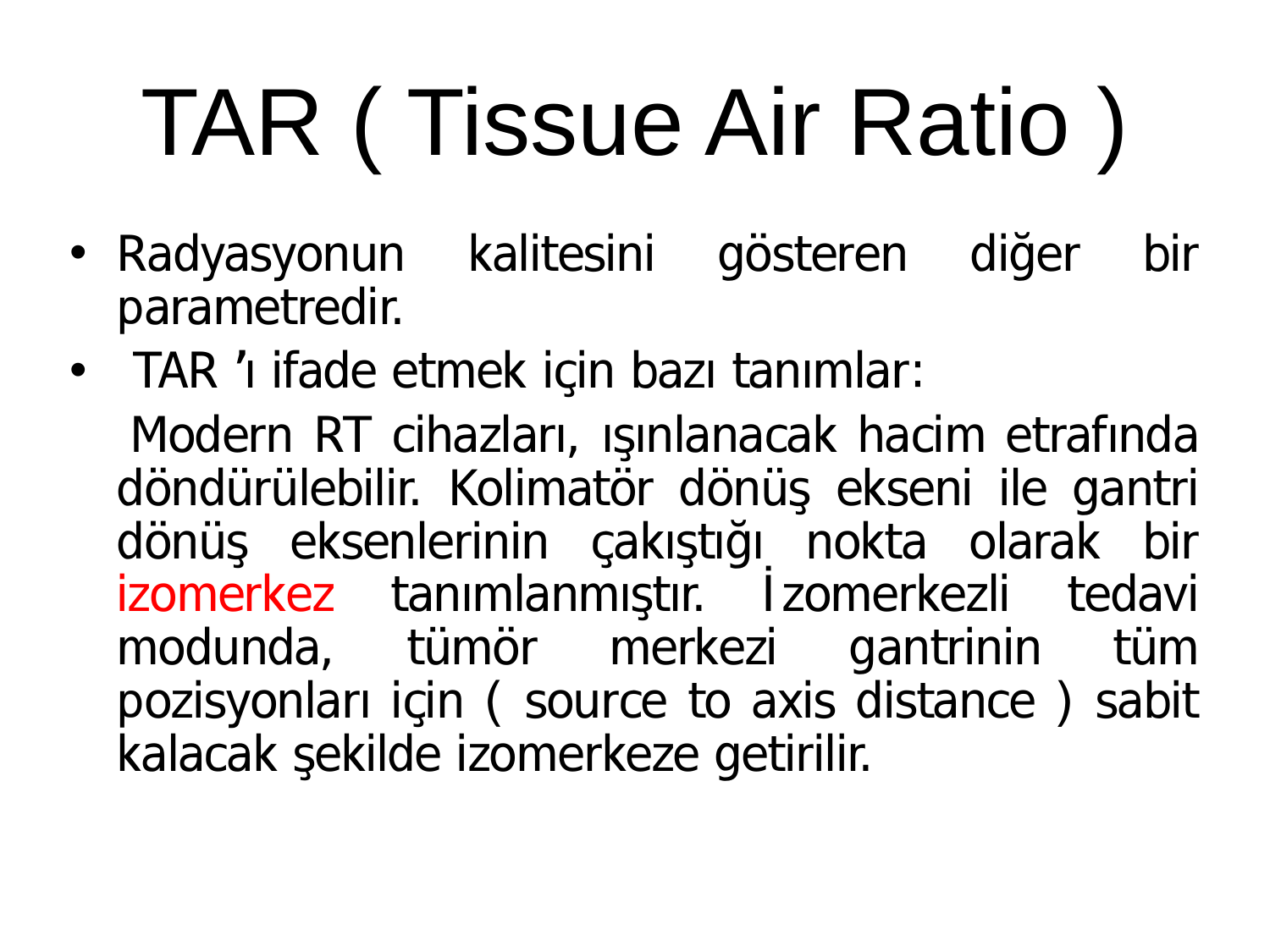

# TAR ( Tissue Air Ratio )
Radyasyonun kalitesini gösteren diğer bir parametredir.
 TAR ’ı ifade etmek için bazı tanımlar:
   Modern RT cihazları, ışınlanacak hacim etrafında döndürülebilir. Kolimatör dönüş ekseni ile gantri dönüş eksenlerinin çakıştığı nokta olarak bir izomerkez tanımlanmıştır. İzomerkezli tedavi modunda, tümör merkezi gantrinin tüm pozisyonları için ( source to axis distance ) sabit kalacak şekilde izomerkeze getirilir.